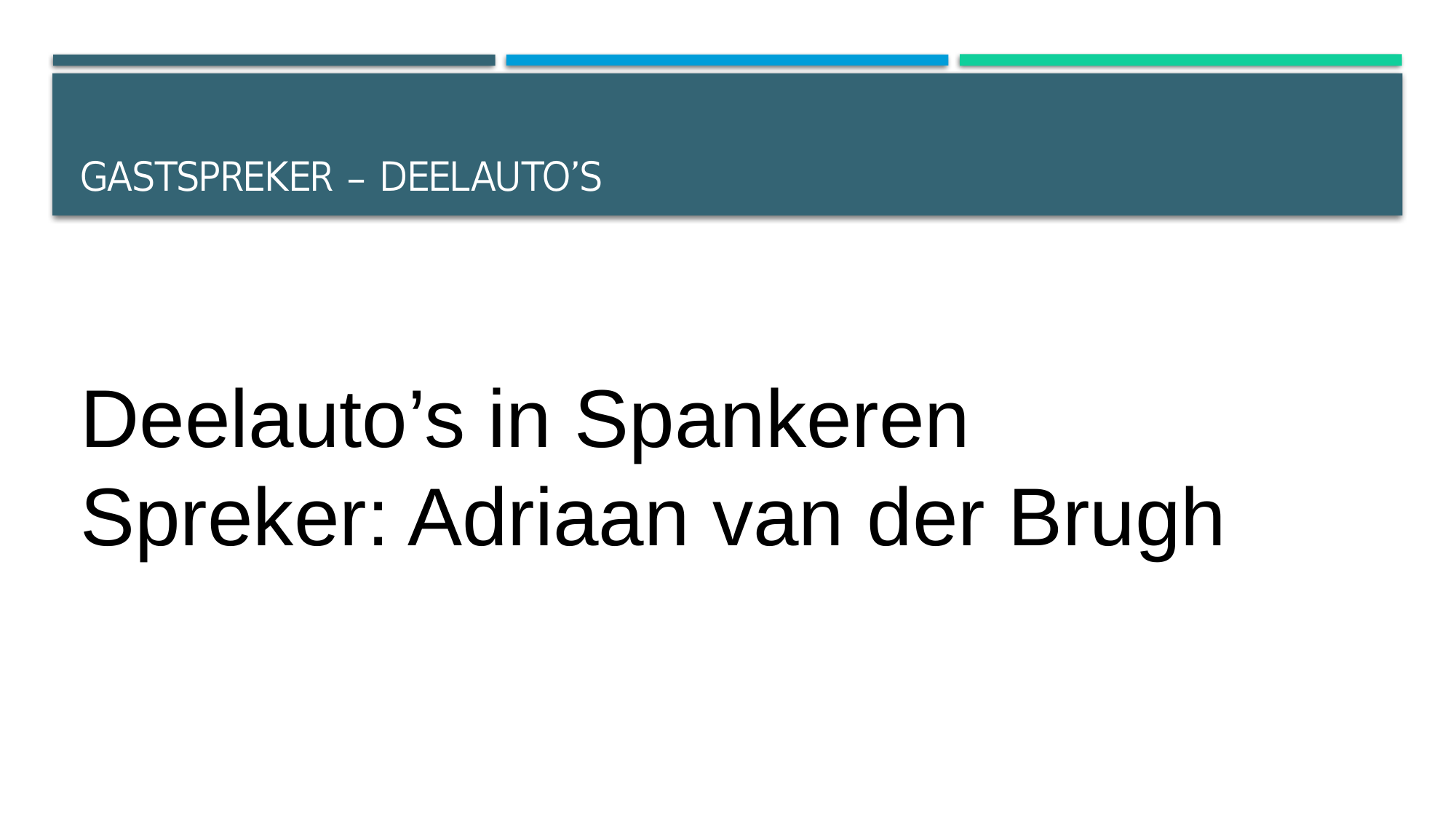

# Gastspreker – Deelauto’s
Deelauto’s in Spankeren
Spreker: Adriaan van der Brugh